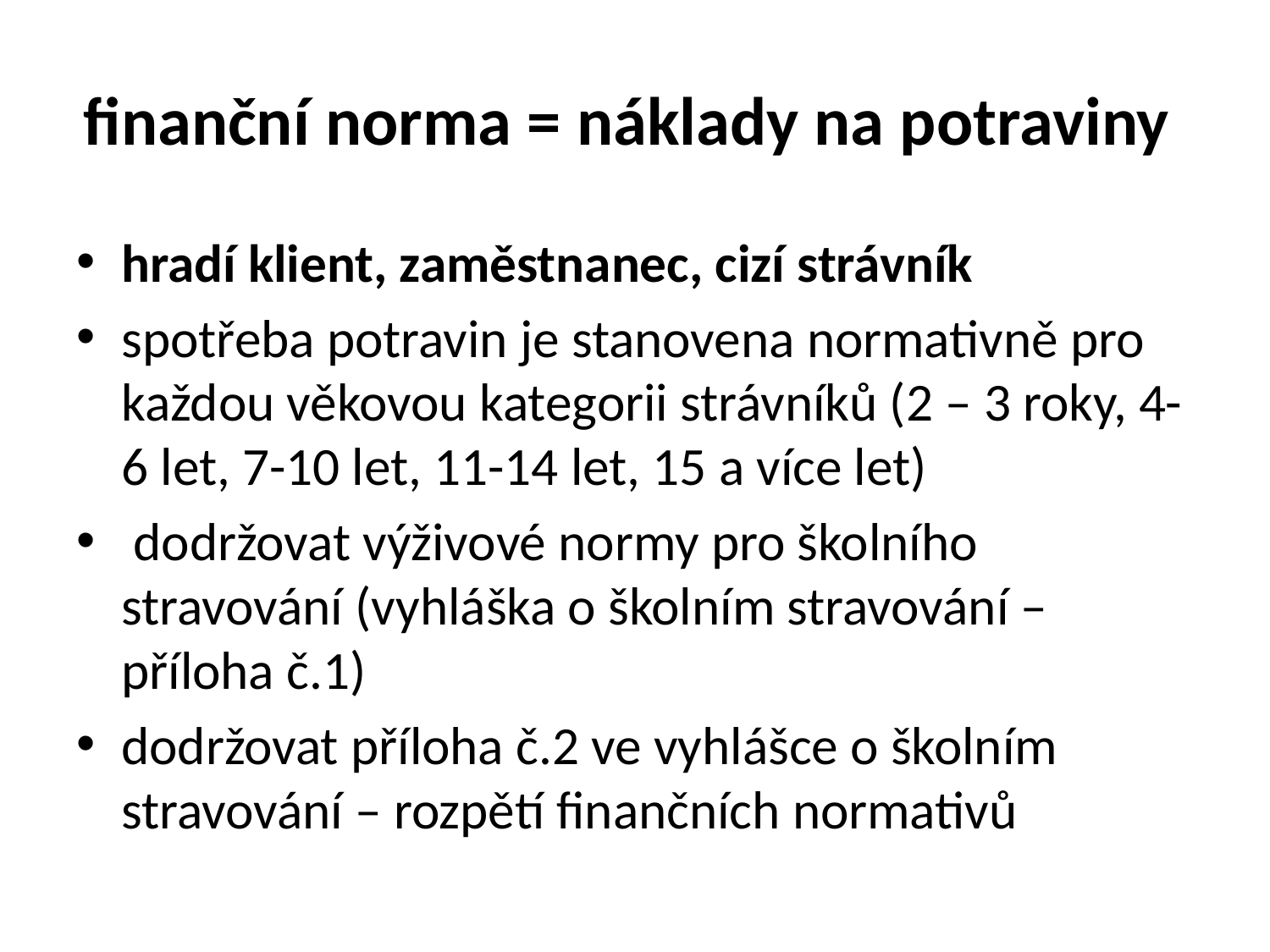

# finanční norma = náklady na potraviny
hradí klient, zaměstnanec, cizí strávník
spotřeba potravin je stanovena normativně pro každou věkovou kategorii strávníků (2 – 3 roky, 4-6 let, 7-10 let, 11-14 let, 15 a více let)
 dodržovat výživové normy pro školního stravování (vyhláška o školním stravování – příloha č.1)
dodržovat příloha č.2 ve vyhlášce o školním stravování – rozpětí finančních normativů